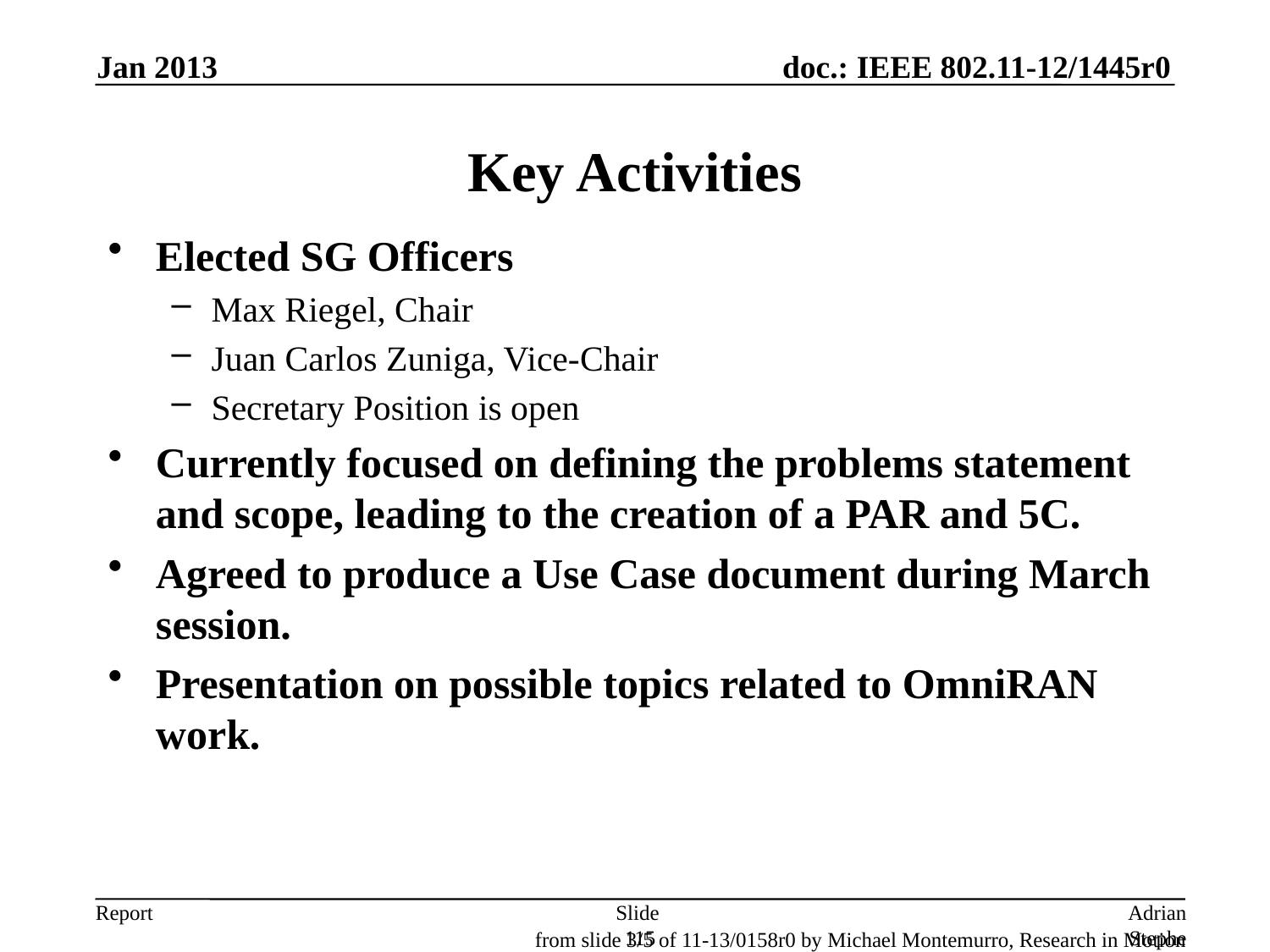

Jan 2013
# Key Activities
Elected SG Officers
Max Riegel, Chair
Juan Carlos Zuniga, Vice-Chair
Secretary Position is open
Currently focused on defining the problems statement and scope, leading to the creation of a PAR and 5C.
Agreed to produce a Use Case document during March session.
Presentation on possible topics related to OmniRAN work.
Slide 115
Adrian Stephens, Intel Corporation
from slide 3/5 of 11-13/0158r0 by Michael Montemurro, Research in Motion